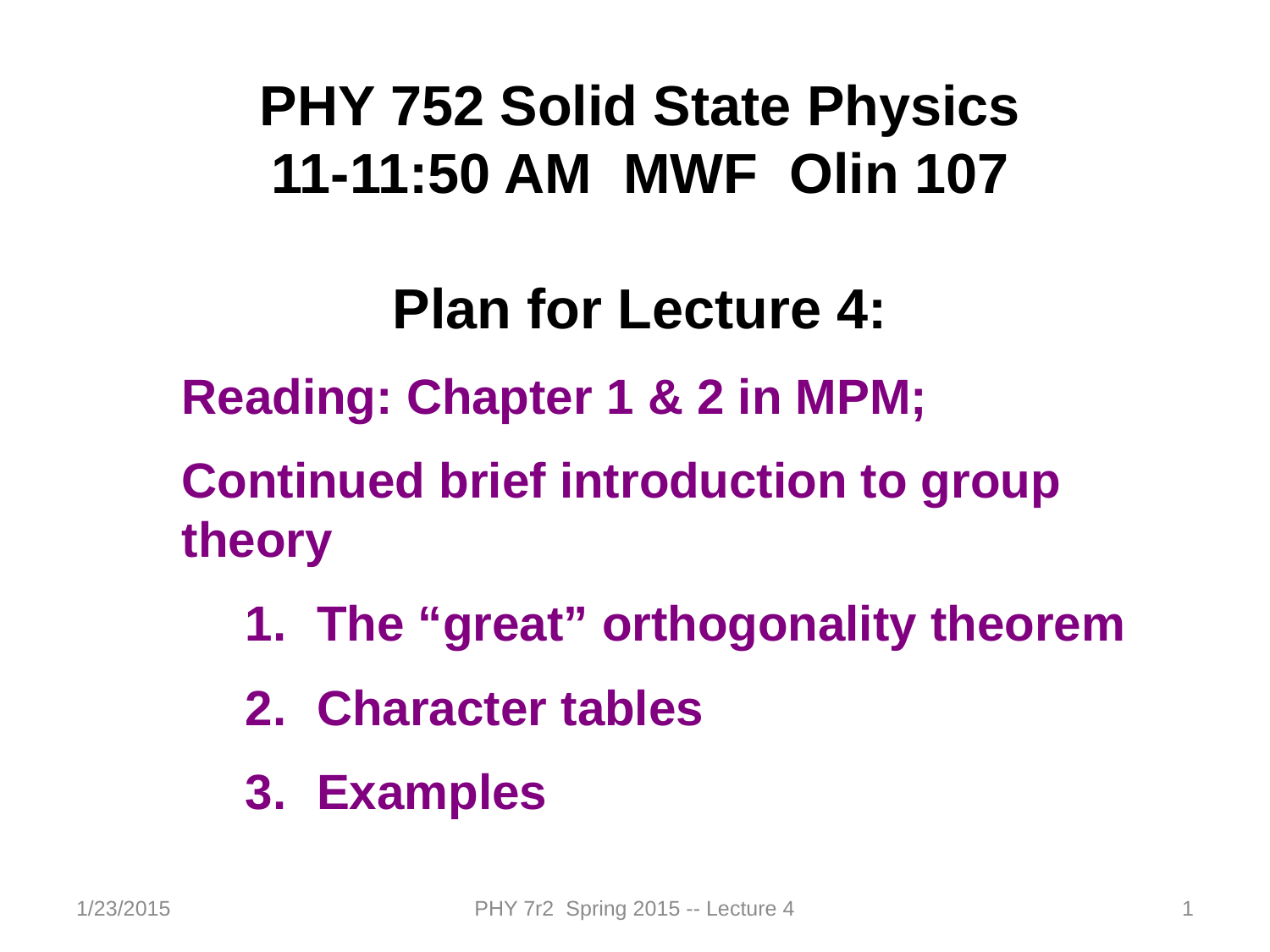

PHY 752 Solid State Physics
11-11:50 AM  MWF  Olin 107

Plan for Lecture 4:
Reading: Chapter 1 & 2 in MPM;
Continued brief introduction to group theory
The “great” orthogonality theorem
Character tables
Examples
1/23/2015
PHY 7r2  Spring 2015 -- Lecture 4
1